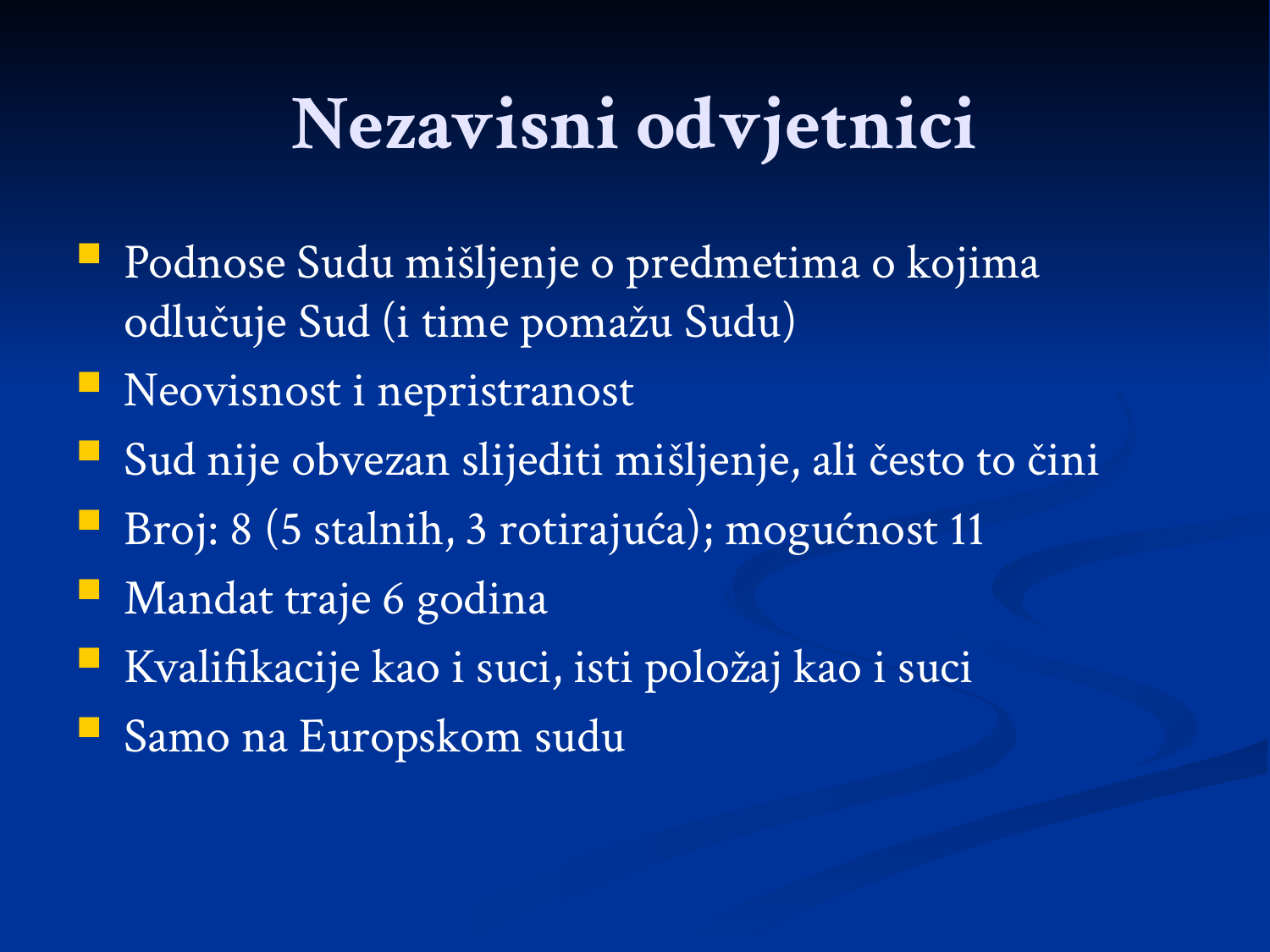

# Nezavisni odvjetnici
Podnose Sudu mišljenje o predmetima o kojima odlučuje Sud (i time pomažu Sudu)
Neovisnost i nepristranost
Sud nije obvezan slijediti mišljenje, ali često to čini
Broj: 8 (5 stalnih, 3 rotirajuća); mogućnost 11
Mandat traje 6 godina
Kvalifikacije kao i suci, isti položaj kao i suci
Samo na Europskom sudu